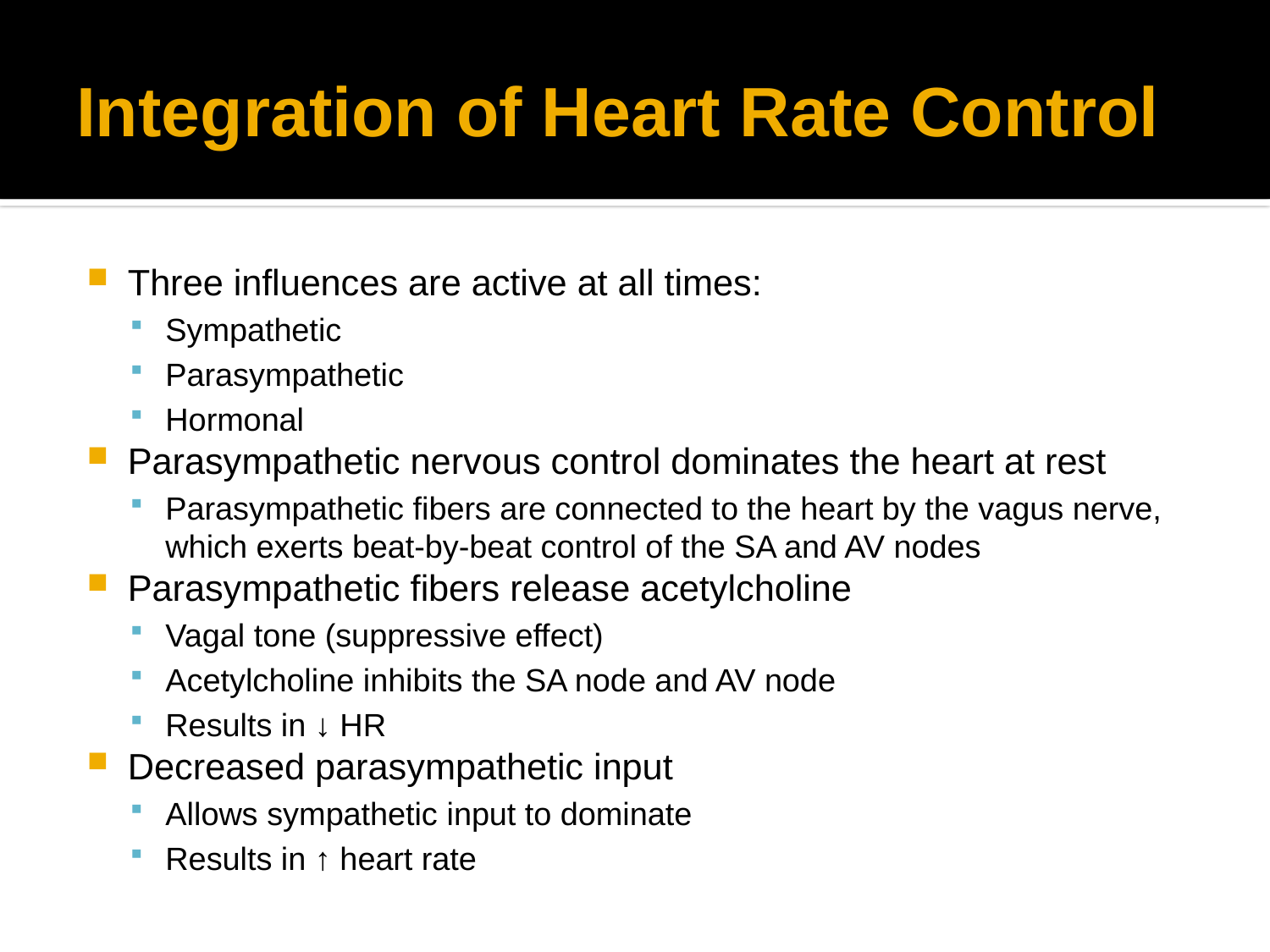

# Integration of Heart Rate Control
Three influences are active at all times:
Sympathetic
Parasympathetic
Hormonal
Parasympathetic nervous control dominates the heart at rest
Parasympathetic fibers are connected to the heart by the vagus nerve, which exerts beat-by-beat control of the SA and AV nodes
Parasympathetic fibers release acetylcholine
Vagal tone (suppressive effect)
Acetylcholine inhibits the SA node and AV node
Results in ↓ HR
Decreased parasympathetic input
Allows sympathetic input to dominate
Results in ↑ heart rate